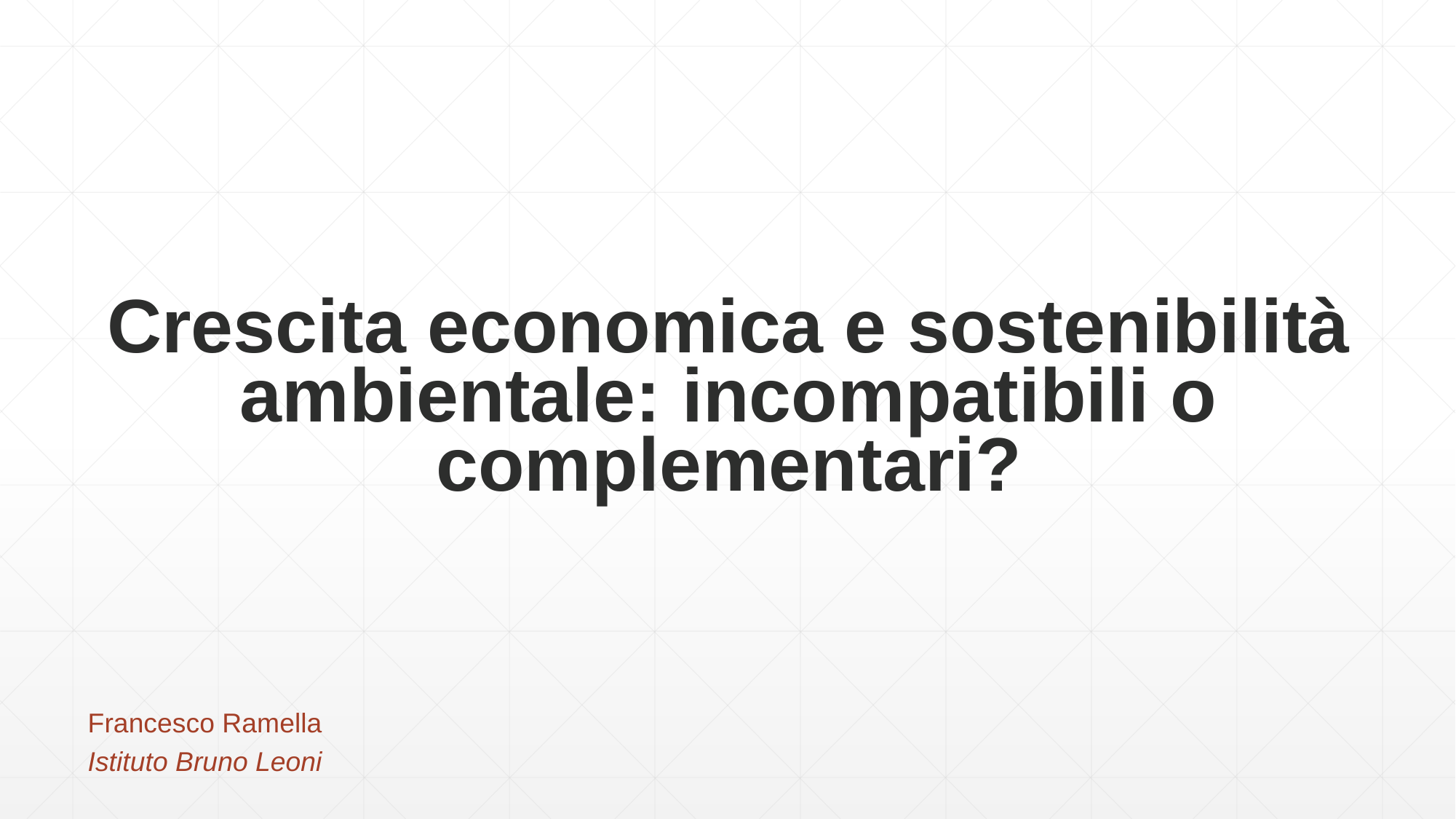

# Crescita economica e sostenibilità ambientale: incompatibili o complementari?
Francesco Ramella
Istituto Bruno Leoni